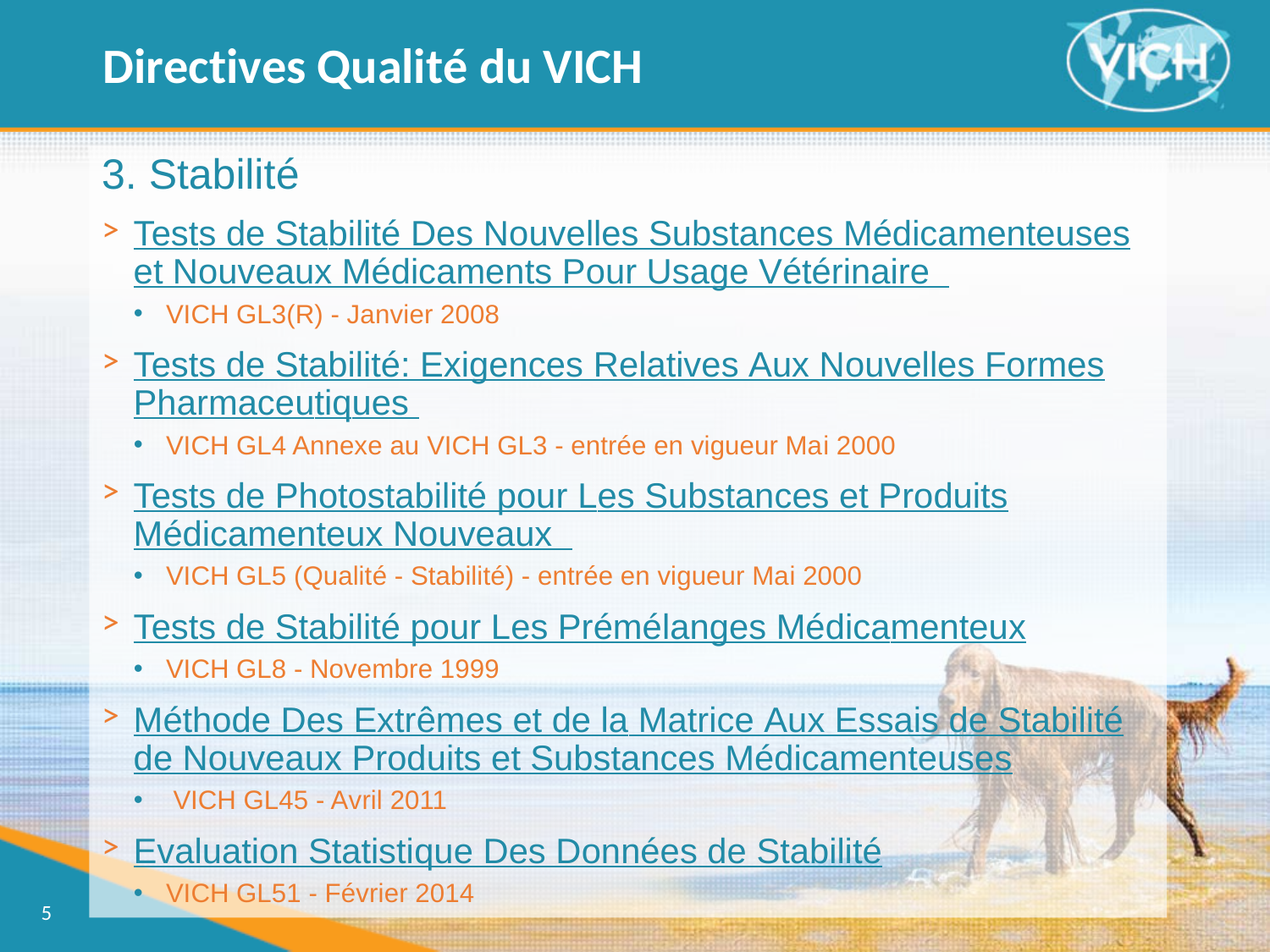

Directives Qualité du VICH
3. Stabilité
Tests de Stabilité Des Nouvelles Substances Médicamenteuses et Nouveaux Médicaments Pour Usage Vétérinaire
VICH GL3(R) - Janvier 2008
Tests de Stabilité: Exigences Relatives Aux Nouvelles Formes Pharmaceutiques
VICH GL4 Annexe au VICH GL3 - entrée en vigueur Mai 2000
Tests de Photostabilité pour Les Substances et Produits Médicamenteux Nouveaux
VICH GL5 (Qualité - Stabilité) - entrée en vigueur Mai 2000
Tests de Stabilité pour Les Prémélanges Médicamenteux
VICH GL8 - Novembre 1999
Méthode Des Extrêmes et de la Matrice Aux Essais de Stabilité de Nouveaux Produits et Substances Médicamenteuses
 VICH GL45 - Avril 2011
Evaluation Statistique Des Données de Stabilité
VICH GL51 - Février 2014